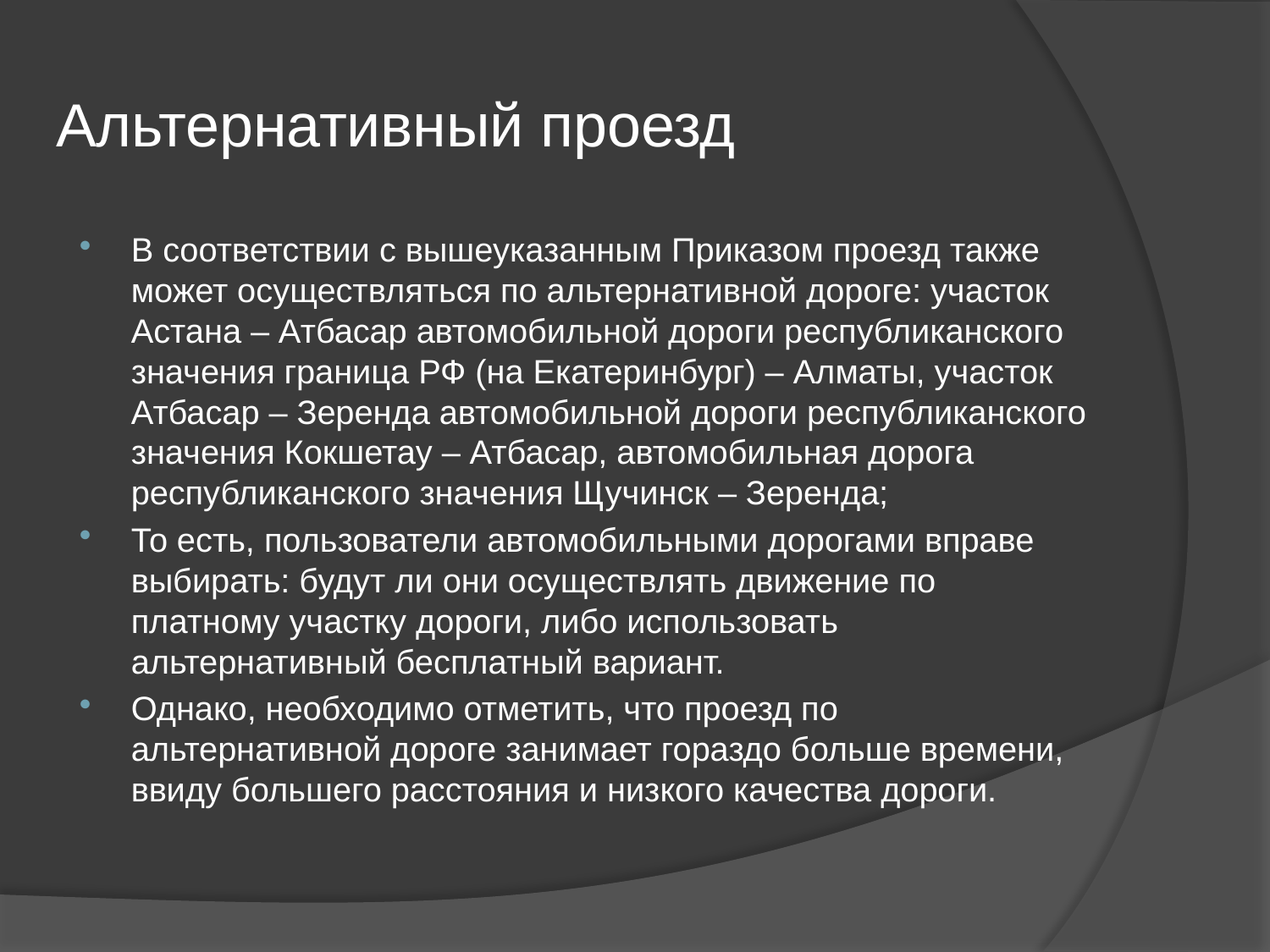

# Альтернативный проезд
В соответствии с вышеуказанным Приказом проезд также может осуществляться по альтернативной дороге: участок Астана – Атбасар автомобильной дороги республиканского значения граница РФ (на Екатеринбург) – Алматы, участок Атбасар – Зеренда автомобильной дороги республиканского значения Кокшетау – Атбасар, автомобильная дорога республиканского значения Щучинск – Зеренда;
То есть, пользователи автомобильными дорогами вправе выбирать: будут ли они осуществлять движение по платному участку дороги, либо использовать альтернативный бесплатный вариант.
Однако, необходимо отметить, что проезд по альтернативной дороге занимает гораздо больше времени, ввиду большего расстояния и низкого качества дороги.